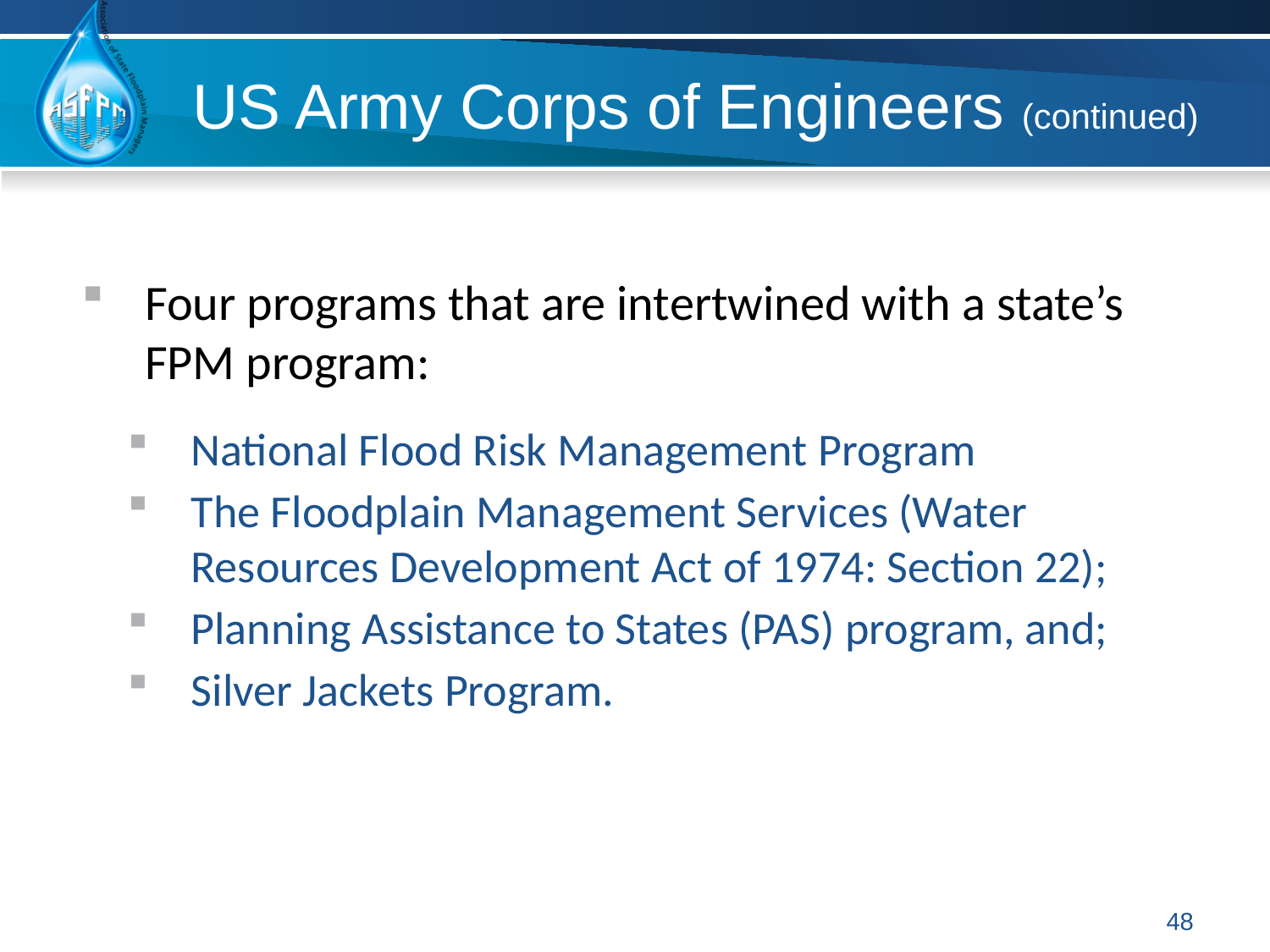

US Army Corps of Engineers (continued)

Four programs that are intertwined with a state’s FPM program:

National Flood Risk Management Program
The Floodplain Management Services (Water Resources Development Act of 1974: Section 22);
Planning Assistance to States (PAS) program, and;
Silver Jackets Program.

48